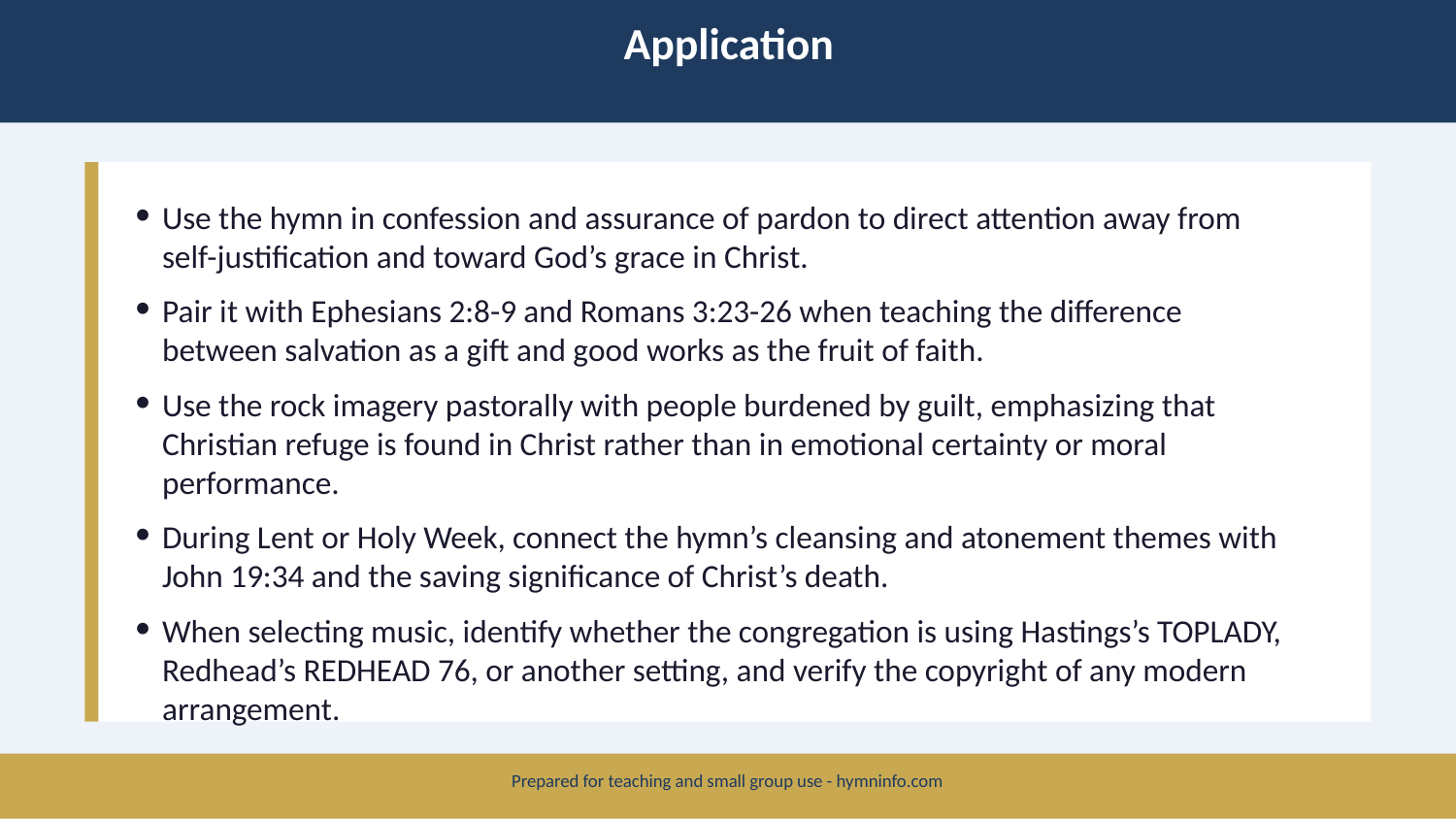

Application

Use the hymn in confession and assurance of pardon to direct attention away from self-justification and toward God’s grace in Christ.
Pair it with Ephesians 2:8-9 and Romans 3:23-26 when teaching the difference between salvation as a gift and good works as the fruit of faith.
Use the rock imagery pastorally with people burdened by guilt, emphasizing that Christian refuge is found in Christ rather than in emotional certainty or moral performance.
During Lent or Holy Week, connect the hymn’s cleansing and atonement themes with John 19:34 and the saving significance of Christ’s death.
When selecting music, identify whether the congregation is using Hastings’s TOPLADY, Redhead’s REDHEAD 76, or another setting, and verify the copyright of any modern arrangement.

Prepared for teaching and small group use - hymninfo.com